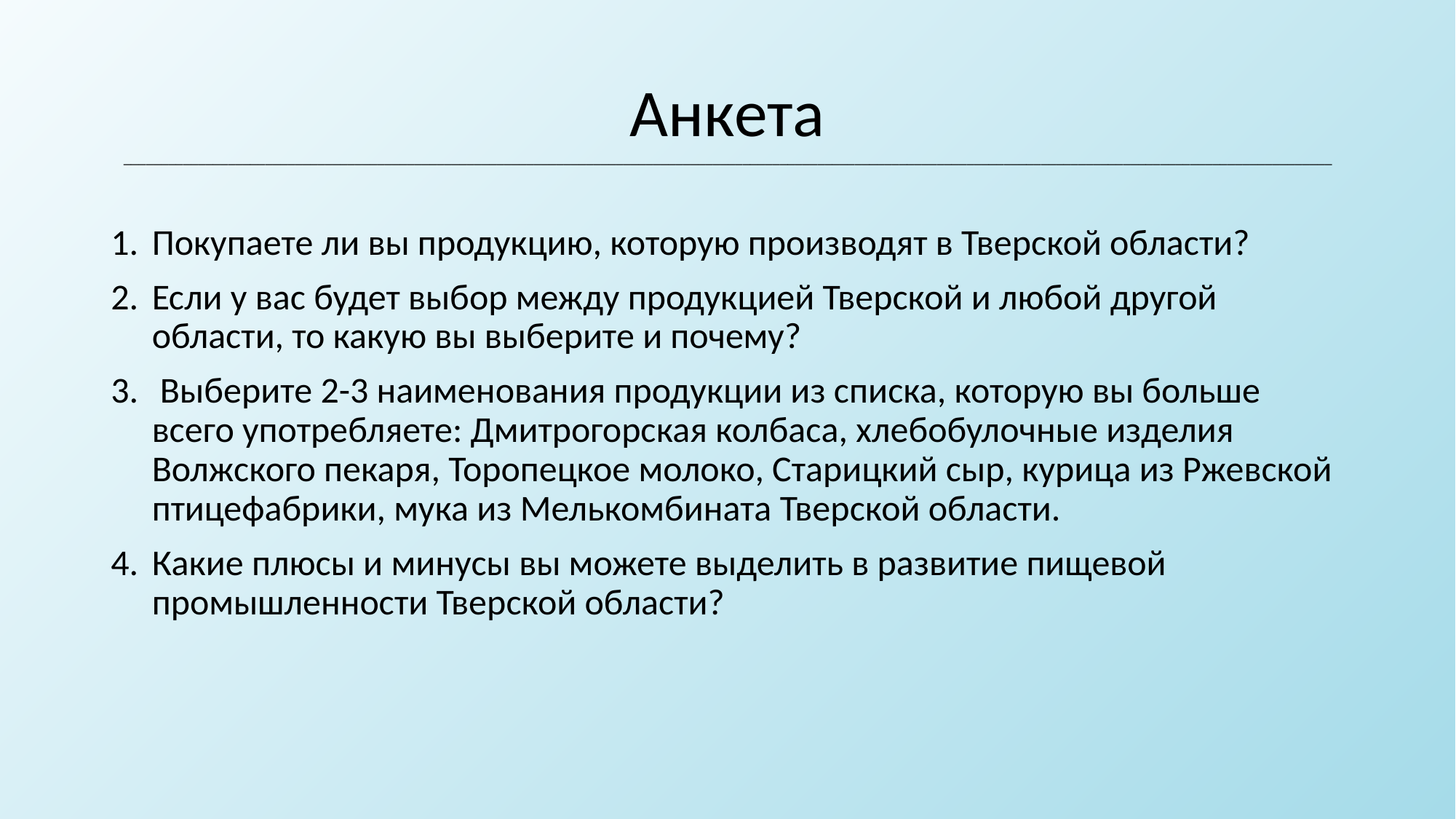

# Анкета __________________________________________________________________________________________________________________________________________________________________
Покупаете ли вы продукцию, которую производят в Тверской области?
Если у вас будет выбор между продукцией Тверской и любой другой области, то какую вы выберите и почему?
 Выберите 2-3 наименования продукции из списка, которую вы больше всего употребляете: Дмитрогорская колбаса, хлебобулочные изделия  Волжского пекаря, Торопецкое молоко, Старицкий сыр, курица из Ржевской птицефабрики, мука из Мелькомбината Тверской области.
Какие плюсы и минусы вы можете выделить в развитие пищевой промышленности Тверской области?